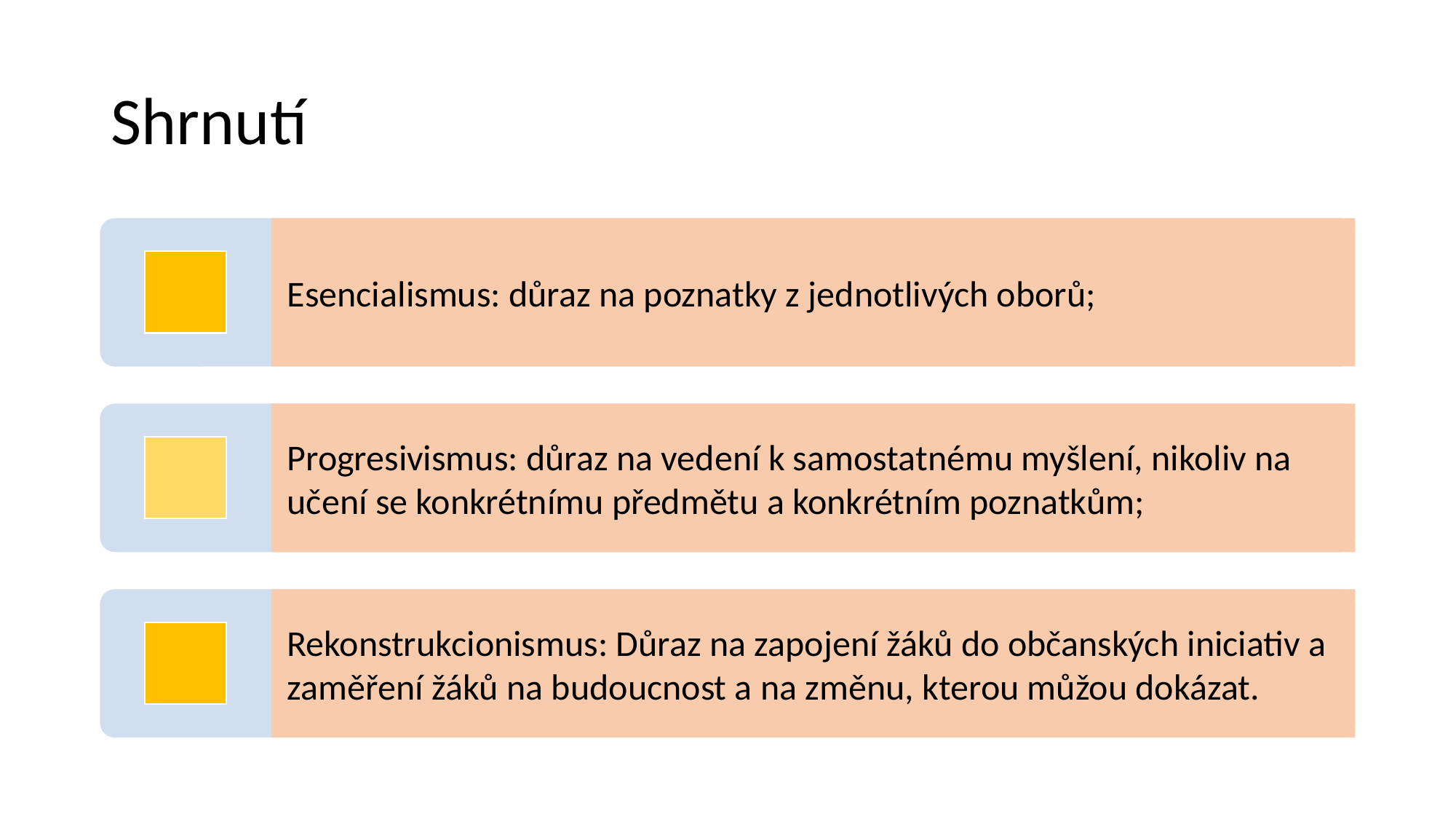

# Shrnutí
Esencialismus: důraz na poznatky z jednotlivých oborů;
Progresivismus: důraz na vedení k samostatnému myšlení, nikoliv na učení se konkrétnímu předmětu a konkrétním poznatkům;
Rekonstrukcionismus: Důraz na zapojení žáků do občanských iniciativ a zaměření žáků na budoucnost a na změnu, kterou můžou dokázat.